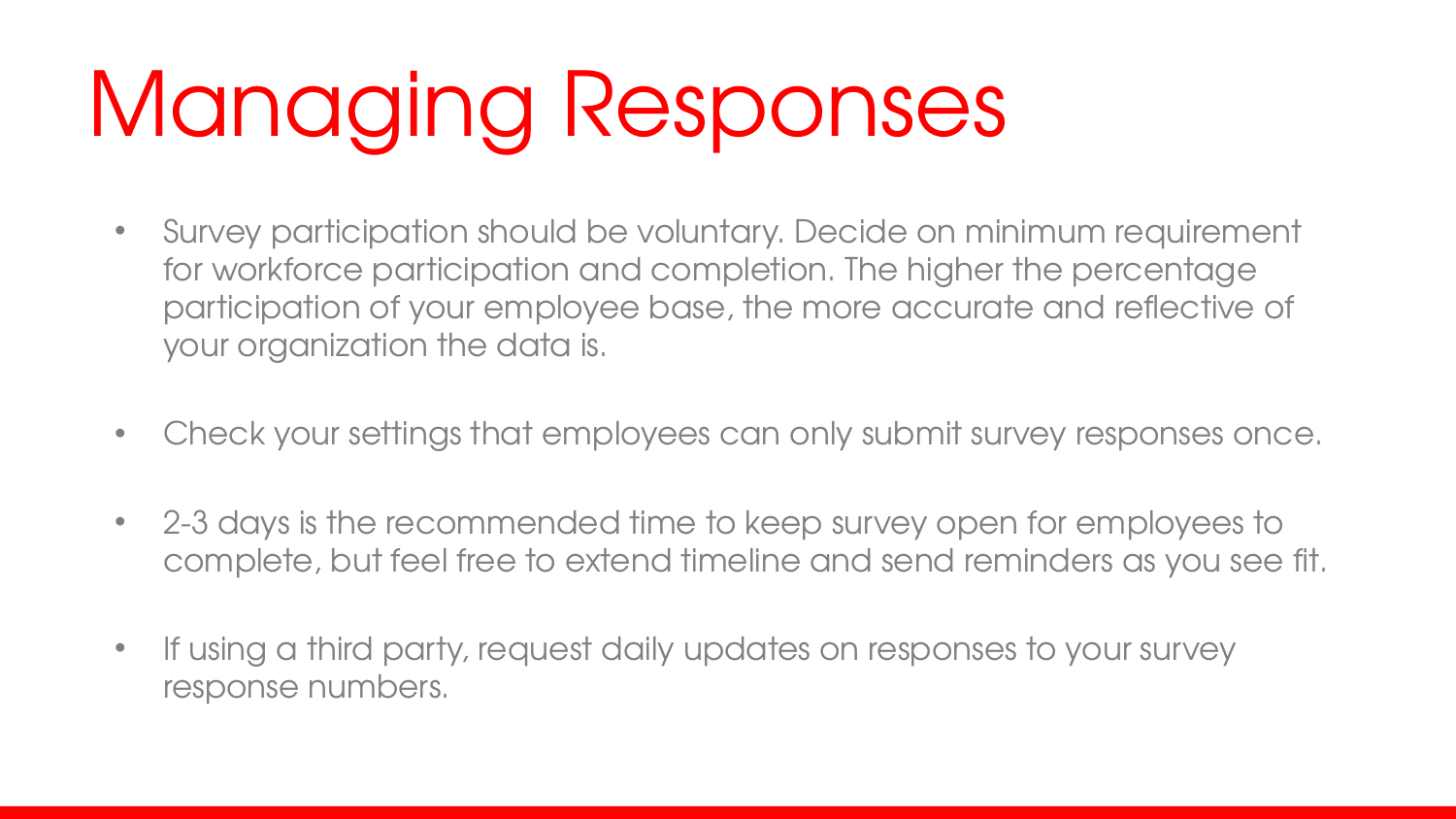

# Managing Responses
Survey participation should be voluntary. Decide on minimum requirement for workforce participation and completion. The higher the percentage participation of your employee base, the more accurate and reflective of your organization the data is.

Check your settings that employees can only submit survey responses once.

2-3 days is the recommended time to keep survey open for employees to complete, but feel free to extend timeline and send reminders as you see fit.

If using a third party, request daily updates on responses to your survey response numbers.